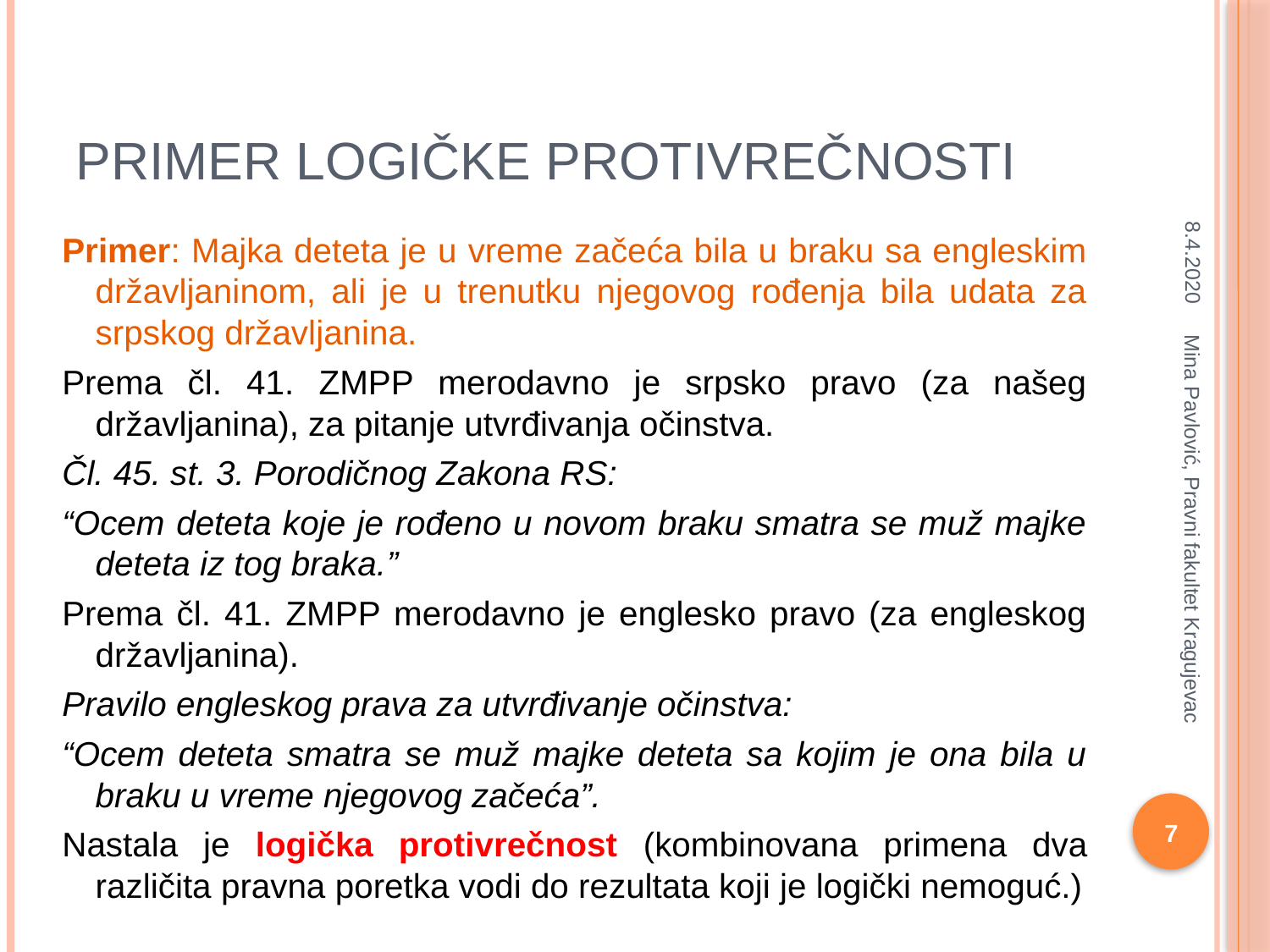

# Primer logičke protivrečnosti
8.4.2020
Primer: Majka deteta je u vreme začeća bila u braku sa engleskim državljaninom, ali je u trenutku njegovog rođenja bila udata za srpskog državljanina.
Prema čl. 41. ZMPP merodavno je srpsko pravo (za našeg državljanina), za pitanje utvrđivanja očinstva.
Čl. 45. st. 3. Porodičnog Zakona RS:
“Ocem deteta koje je rođeno u novom braku smatra se muž majke deteta iz tog braka.”
Prema čl. 41. ZMPP merodavno je englesko pravo (za engleskog državljanina).
Pravilo engleskog prava za utvrđivanje očinstva:
“Ocem deteta smatra se muž majke deteta sa kojim je ona bila u braku u vreme njegovog začeća”.
Nastala je logička protivrečnost (kombinovana primena dva različita pravna poretka vodi do rezultata koji je logički nemoguć.)
Mina Pavlović, Pravni fakultet Kragujevac
7